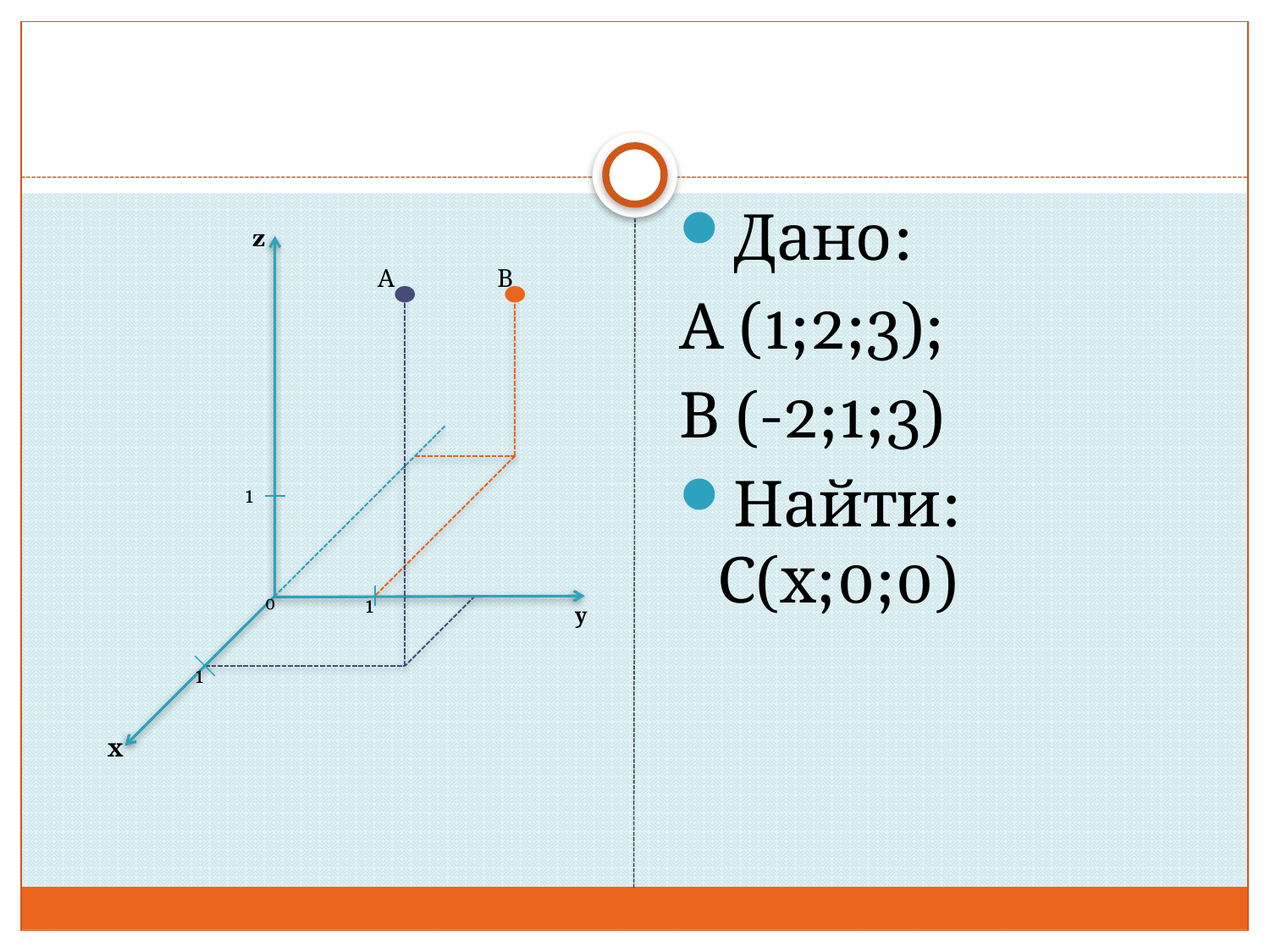

Дано:
А (1;2;3);
В (-2;1;3)
Найти: С(х;0;0)

z
А
В

1
0
1
у
1
х